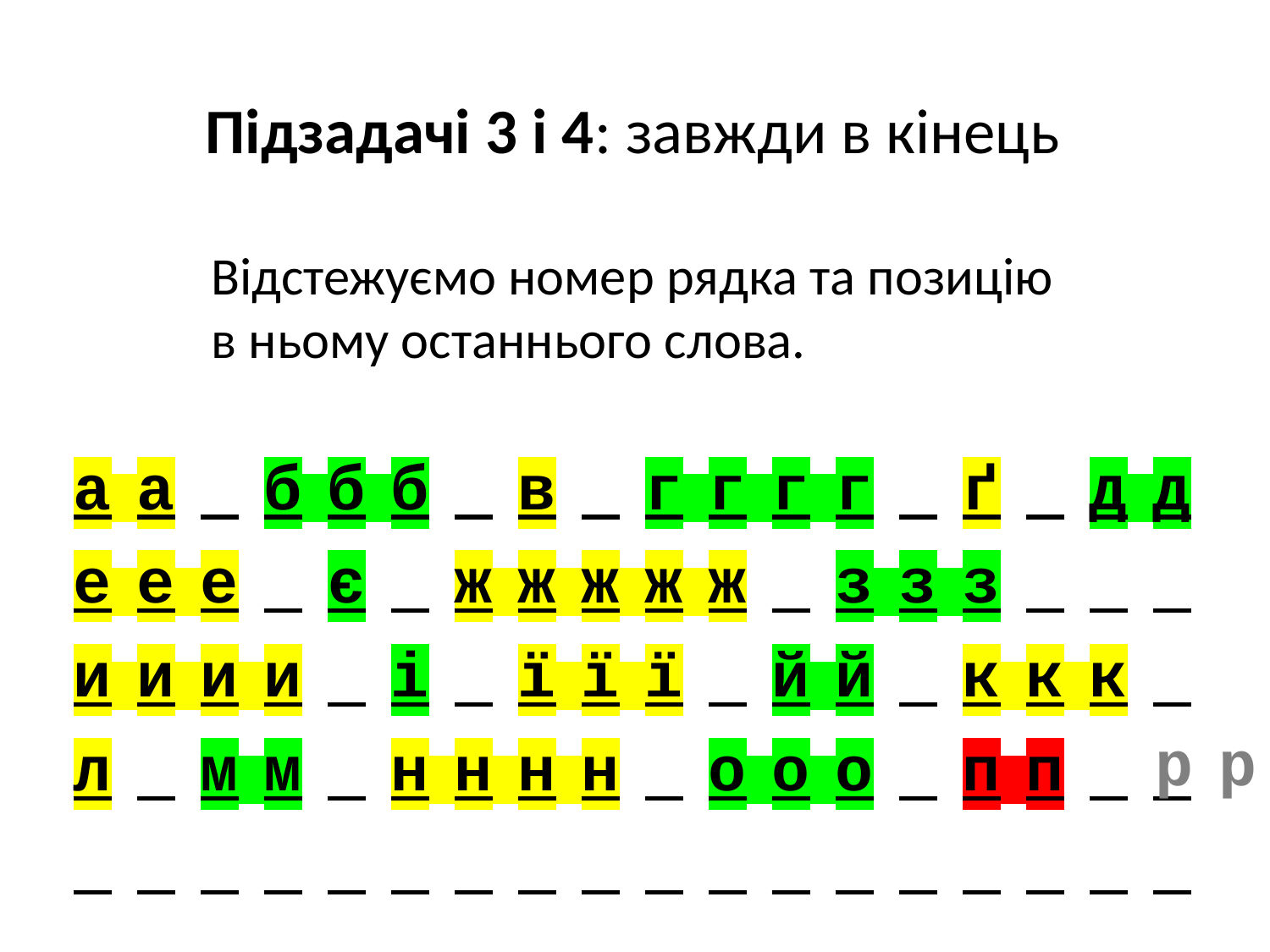

Підзадачі 3 і 4: завжди в кінець
Відстежуємо номер рядка та позицію
в ньому останнього слова.
а а   б б б   в   г г г г   ґ   д д
е е е   є   ж ж ж ж ж   з з з
и и и и   і   ї ї ї   й й   к к к
л   м м   н н н н   о о о   п п

р р р